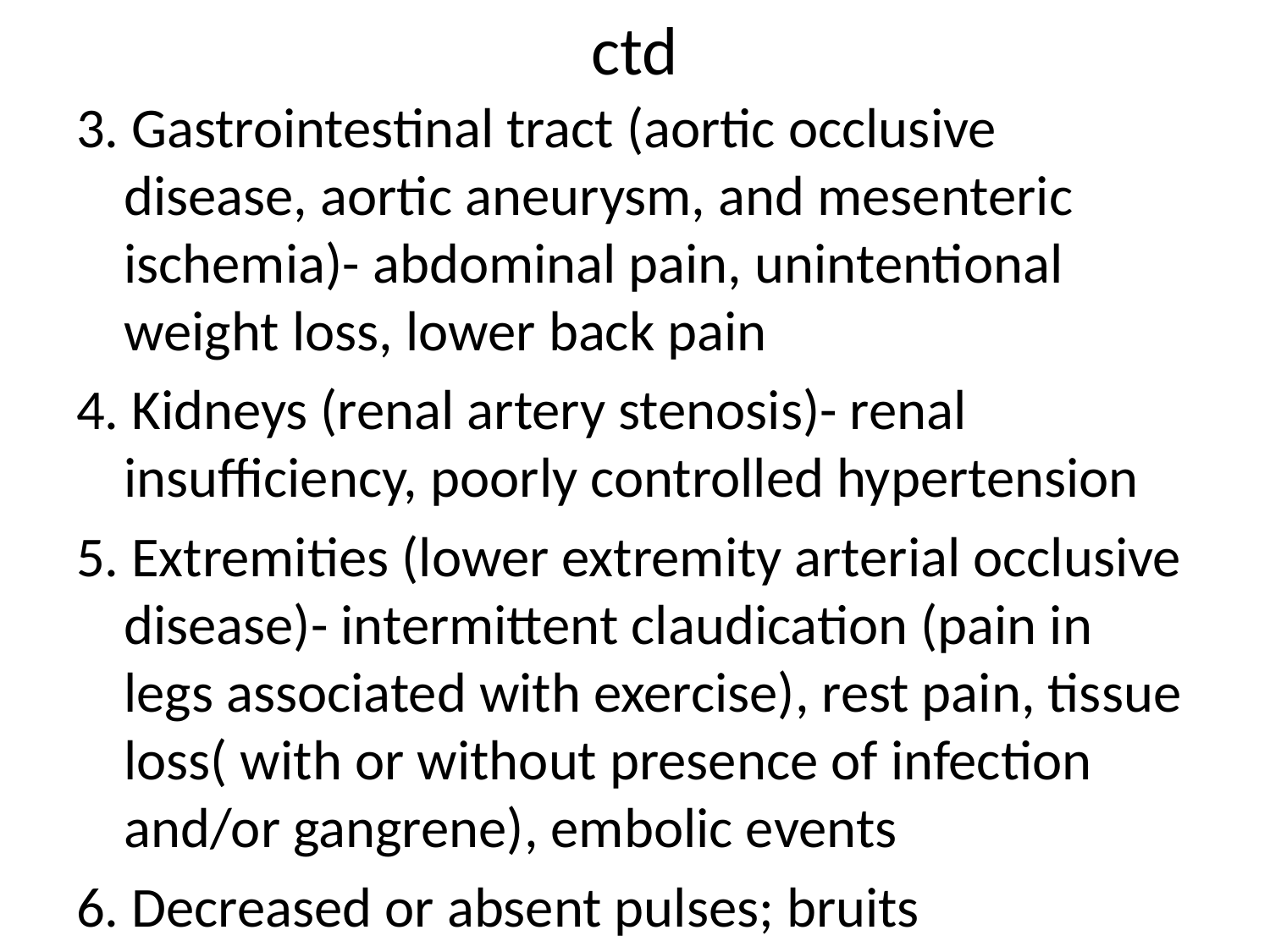

# ctd
3. Gastrointestinal tract (aortic occlusive disease, aortic aneurysm, and mesenteric ischemia)- abdominal pain, unintentional weight loss, lower back pain
4. Kidneys (renal artery stenosis)- renal insufficiency, poorly controlled hypertension
5. Extremities (lower extremity arterial occlusive disease)- intermittent claudication (pain in legs associated with exercise), rest pain, tissue loss( with or without presence of infection and/or gangrene), embolic events
6. Decreased or absent pulses; bruits